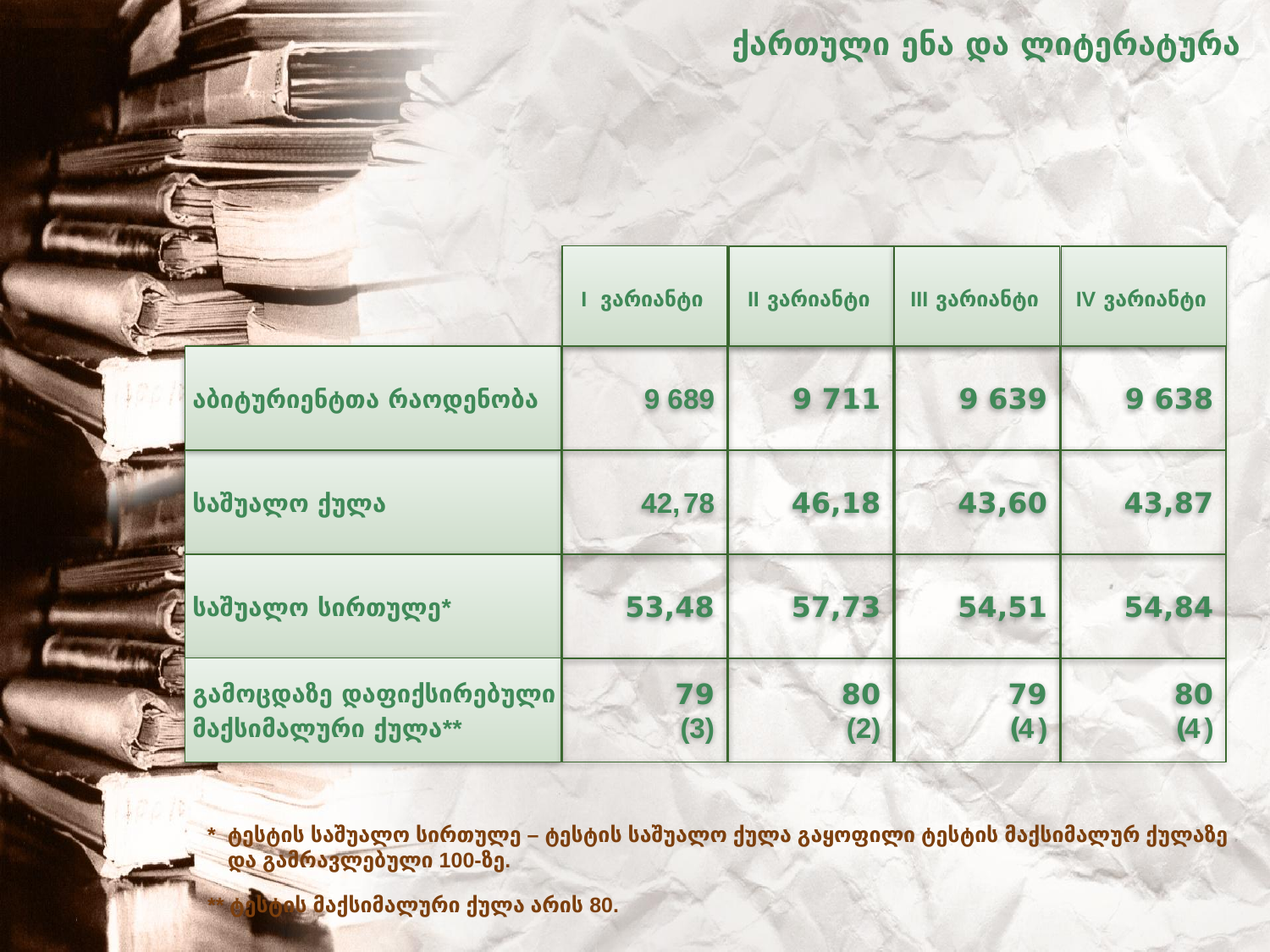

# ქართული ენა და ლიტერატურა
I  ვარიანტი
II ვარიანტი
III ვარიანტი
IV ვარიანტი
9 711
9 639
9 638
46,18
43,60
43,87
57,73
54,51
54,84
80
(2)
79
(4)
80
(4)
აბიტურიენტთა რაოდენობა
9 689
საშუალო ქულა
42,78
საშუალო სირთულე*
53,48
გამოცდაზე დაფიქსირებული
მაქსიმალური ქულა**
79
(3)
*  ტესტის საშუალო სირთულე – ტესტის საშუალო ქულა გაყოფილი ტესტის მაქსიმალურ ქულაზე და გამრავლებული 100-ზე.
** ტესტის მაქსიმალური ქულა არის 80.